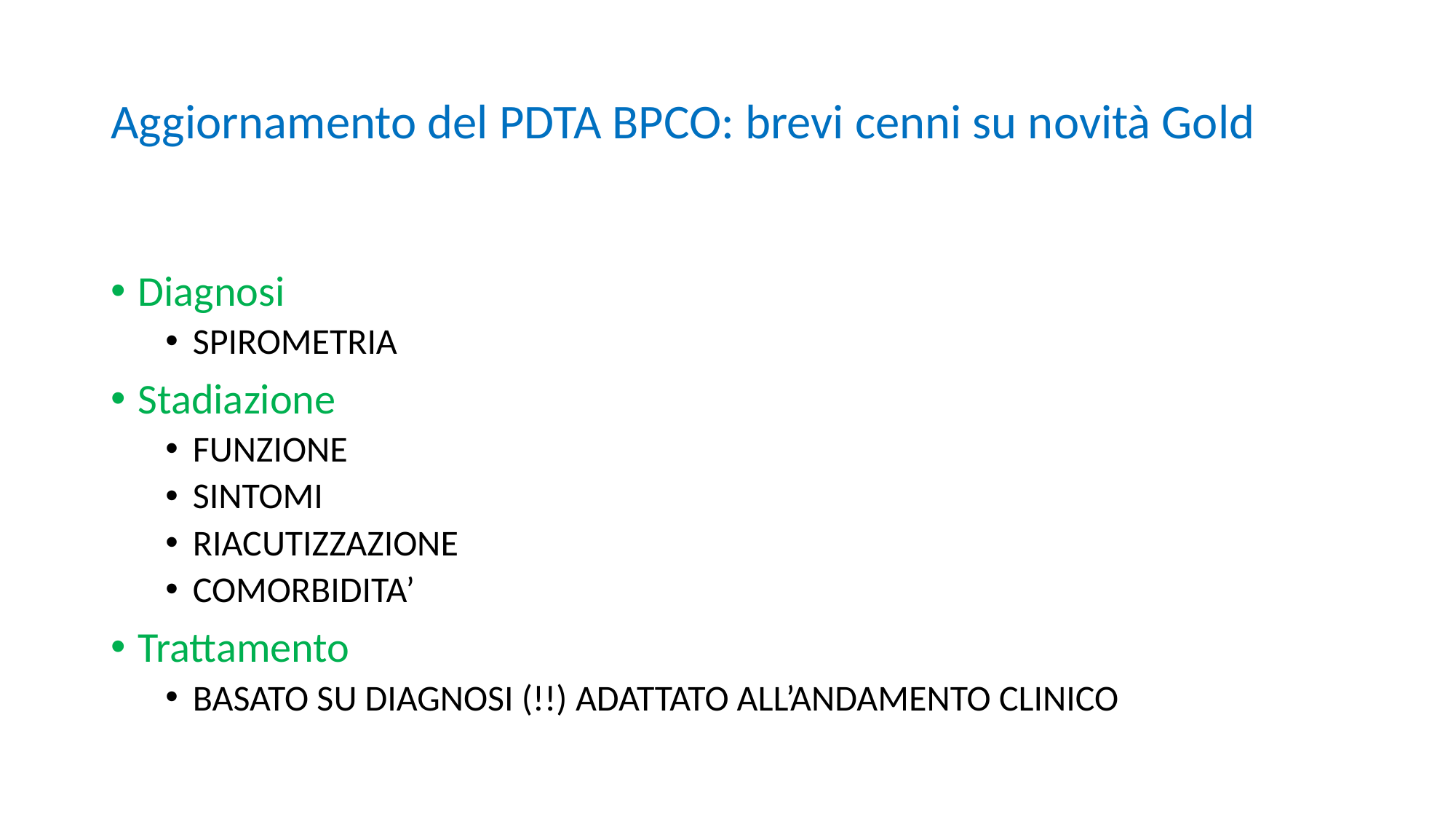

# Aggiornamento del PDTA BPCO: brevi cenni su novità Gold
Diagnosi
SPIROMETRIA
Stadiazione
FUNZIONE
SINTOMI
RIACUTIZZAZIONE
COMORBIDITA’
Trattamento
BASATO SU DIAGNOSI (!!) ADATTATO ALL’ANDAMENTO CLINICO